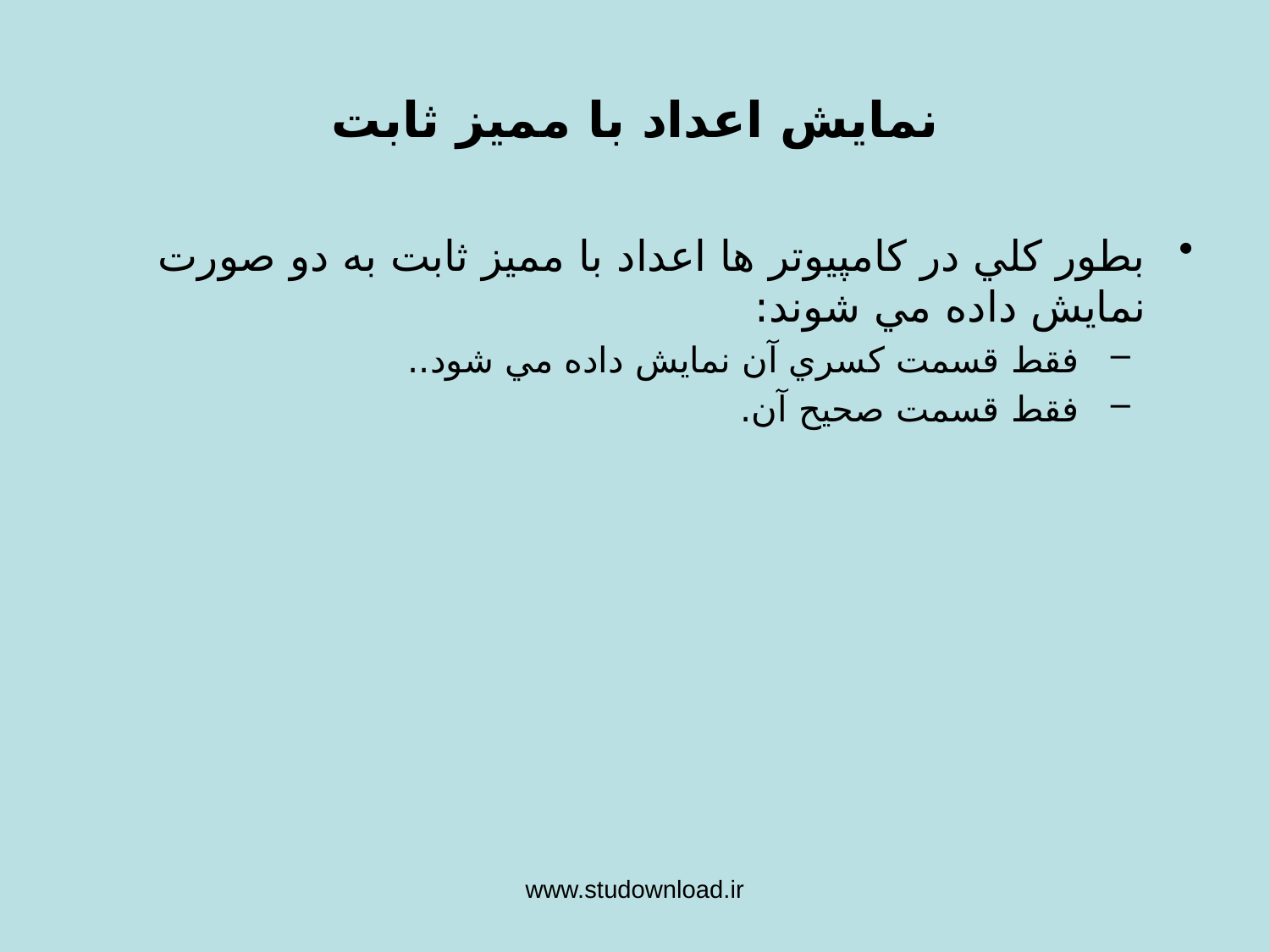

# نمايش اعداد با مميز ثابت
بطور كلي در كامپيوتر ها اعداد با مميز ثابت به دو صورت نمايش داده مي شوند:
 فقط قسمت كسري آن نمايش داده مي شود..
 فقط قسمت صحيح آن.
www.studownload.ir